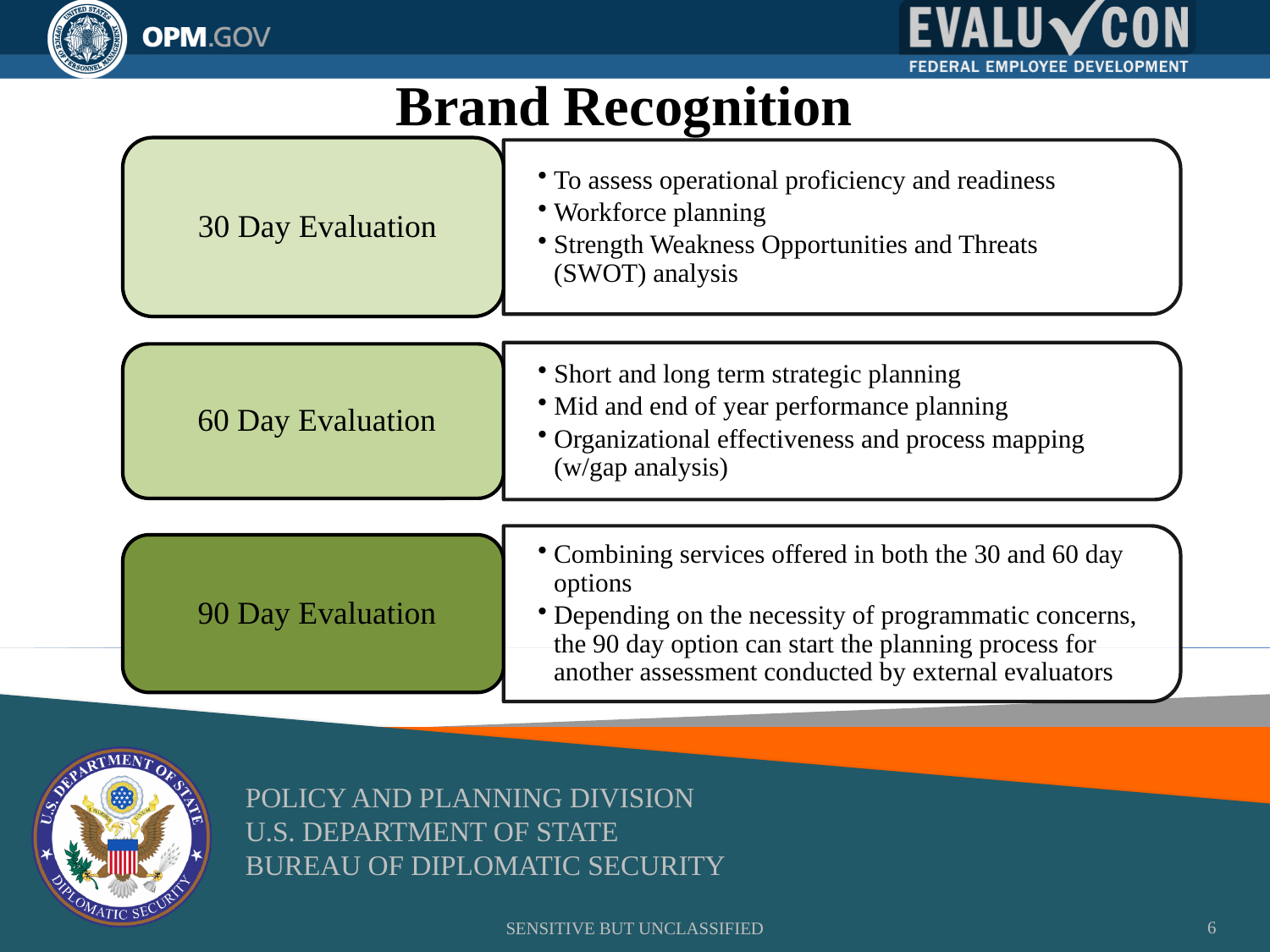

Brand Recognition
To assess operational proficiency and readiness
Workforce planning
Strength Weakness Opportunities and Threats (SWOT) analysis
30 Day Evaluation
Short and long term strategic planning
Mid and end of year performance planning
Organizational effectiveness and process mapping (w/gap analysis)
60 Day Evaluation
Combining services offered in both the 30 and 60 day options
Depending on the necessity of programmatic concerns, the 90 day option can start the planning process for another assessment conducted by external evaluators
90 Day Evaluation